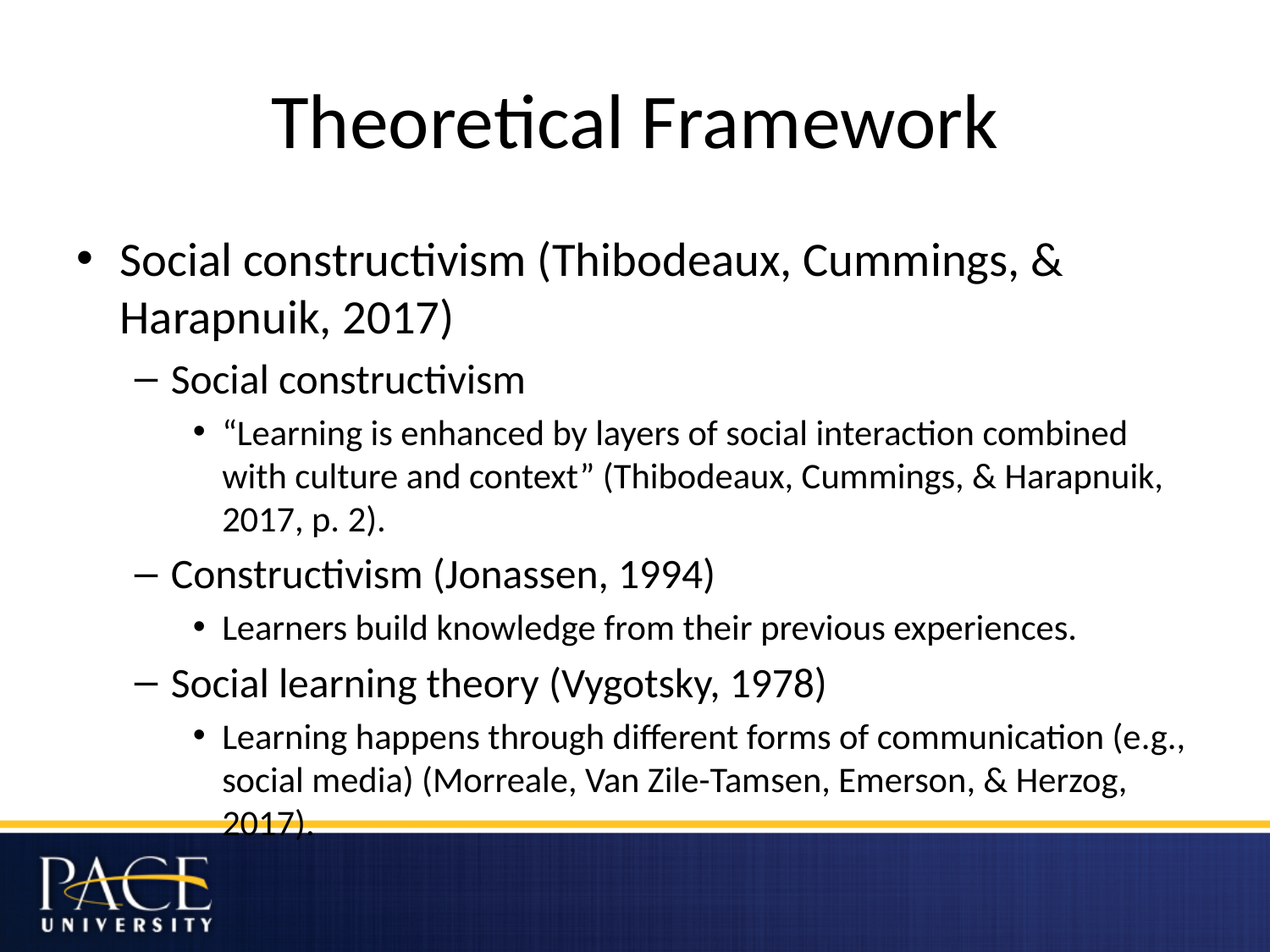

# Theoretical Framework
Social constructivism (Thibodeaux, Cummings, & Harapnuik, 2017)
Social constructivism
“Learning is enhanced by layers of social interaction combined with culture and context” (Thibodeaux, Cummings, & Harapnuik, 2017, p. 2).
Constructivism (Jonassen, 1994)
Learners build knowledge from their previous experiences.
Social learning theory (Vygotsky, 1978)
Learning happens through different forms of communication (e.g., social media) (Morreale, Van Zile-Tamsen, Emerson, & Herzog, 2017).